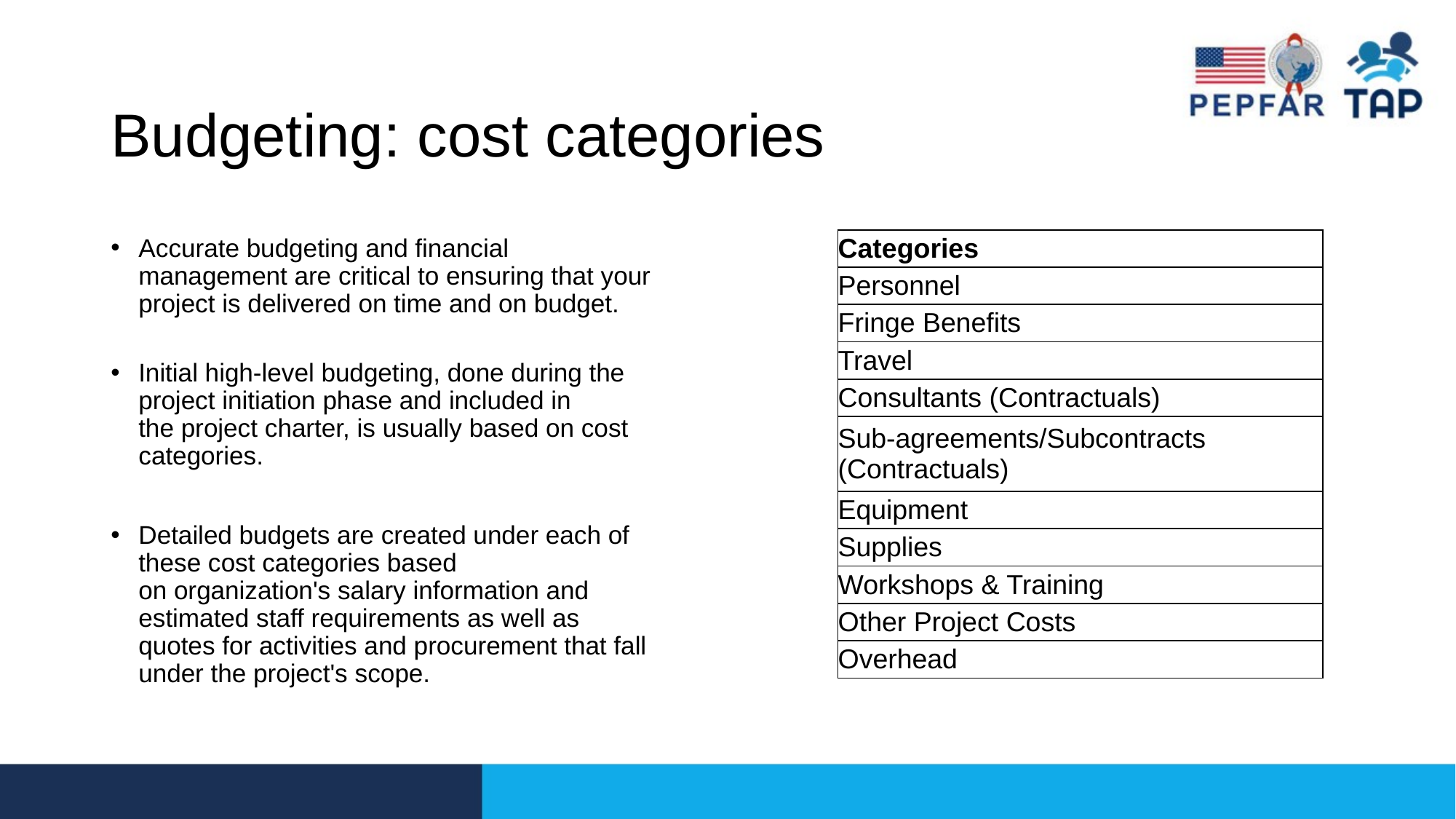

# Budgeting: cost categories
Accurate budgeting and financial management are critical to ensuring that your project is delivered on time and on budget.

Initial high-level budgeting, done during the project initiation phase and included in the project charter, is usually based on cost categories.

Detailed budgets are created under each of these cost categories based on organization's salary information and estimated staff requirements as well as quotes for activities and procurement that fall under the project's scope.

| Categories |
| --- |
| Personnel |
| Fringe Benefits |
| Travel |
| Consultants (Contractuals) |
| Sub-agreements/Subcontracts (Contractuals) |
| Equipment |
| Supplies |
| Workshops & Training |
| Other Project Costs |
| Overhead |